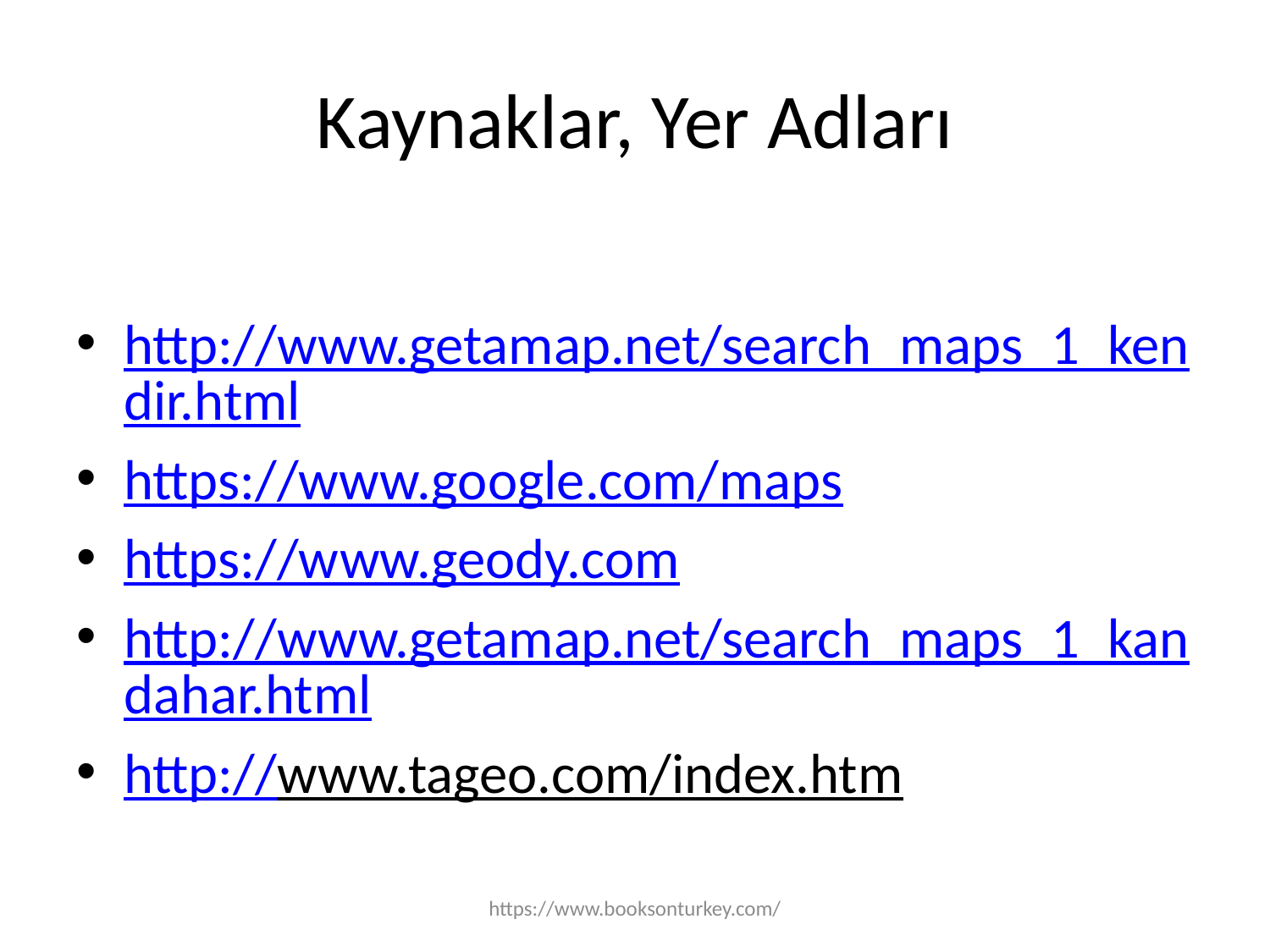

# Kaynaklar, Yer Adları

http://www.getamap.net/search_maps_1_kendir.html
https://www.google.com/maps
https://www.geody.com
http://www.getamap.net/search_maps_1_kandahar.html
http://www.tageo.com/index.htm
https://www.booksonturkey.com/